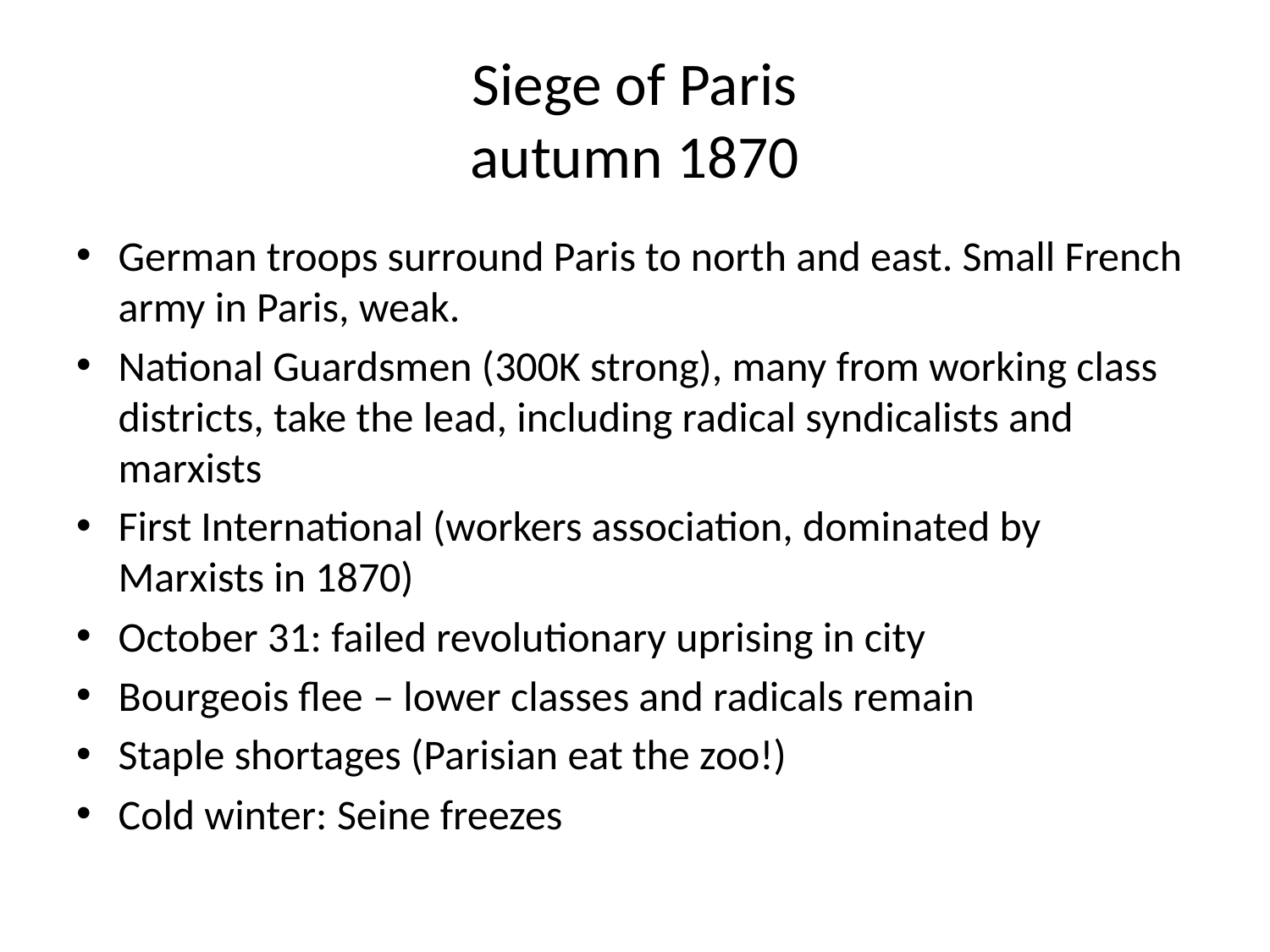

# Siege of Paris autumn 1870
German troops surround Paris to north and east. Small French army in Paris, weak.
National Guardsmen (300K strong), many from working class districts, take the lead, including radical syndicalists and marxists
First International (workers association, dominated by Marxists in 1870)
October 31: failed revolutionary uprising in city
Bourgeois flee – lower classes and radicals remain
Staple shortages (Parisian eat the zoo!)
Cold winter: Seine freezes